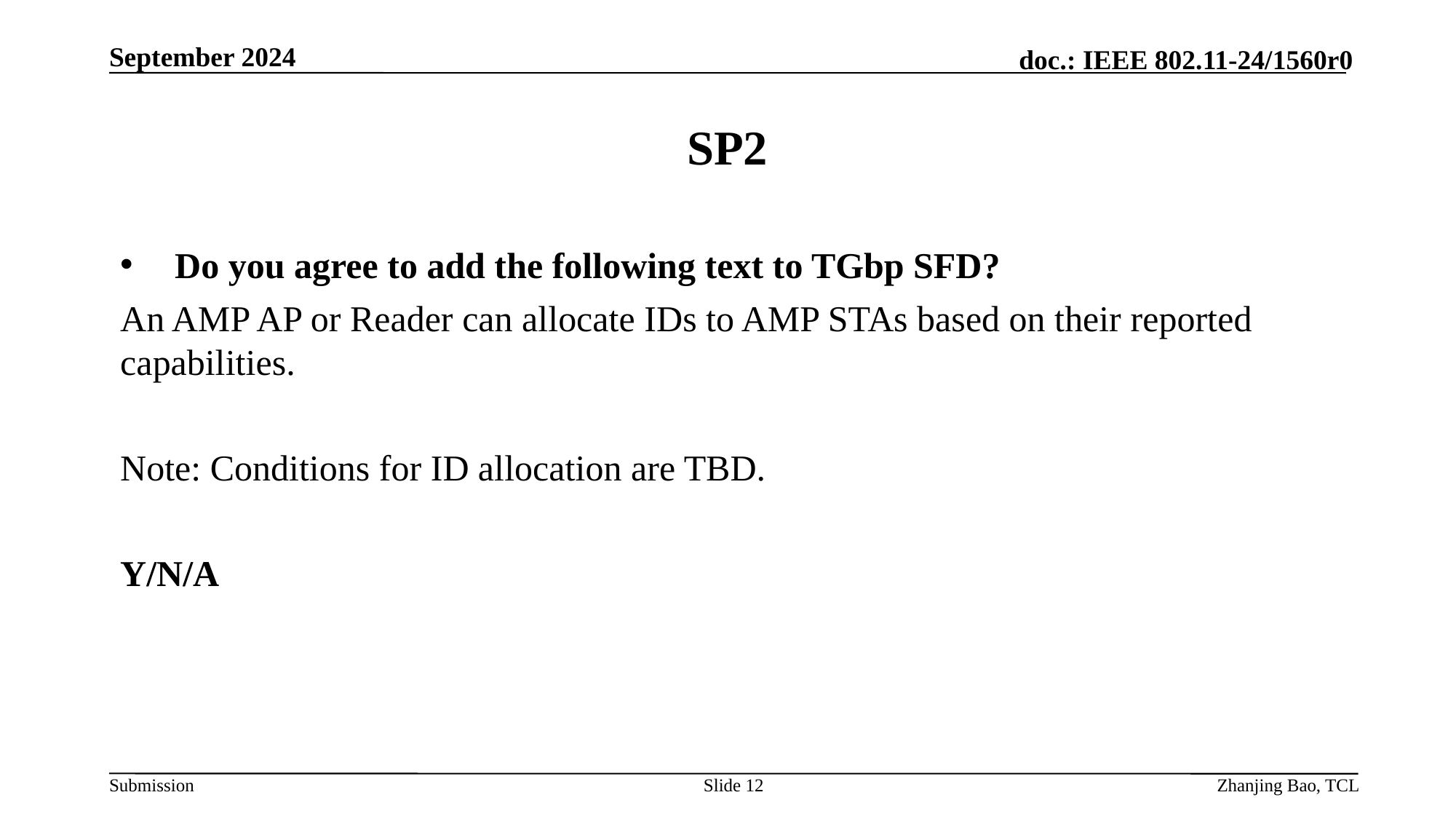

September 2024
# SP2
Do you agree to add the following text to TGbp SFD?
An AMP AP or Reader can allocate IDs to AMP STAs based on their reported capabilities.

Note: Conditions for ID allocation are TBD.

Y/N/A

Slide 12
Zhanjing Bao, TCL